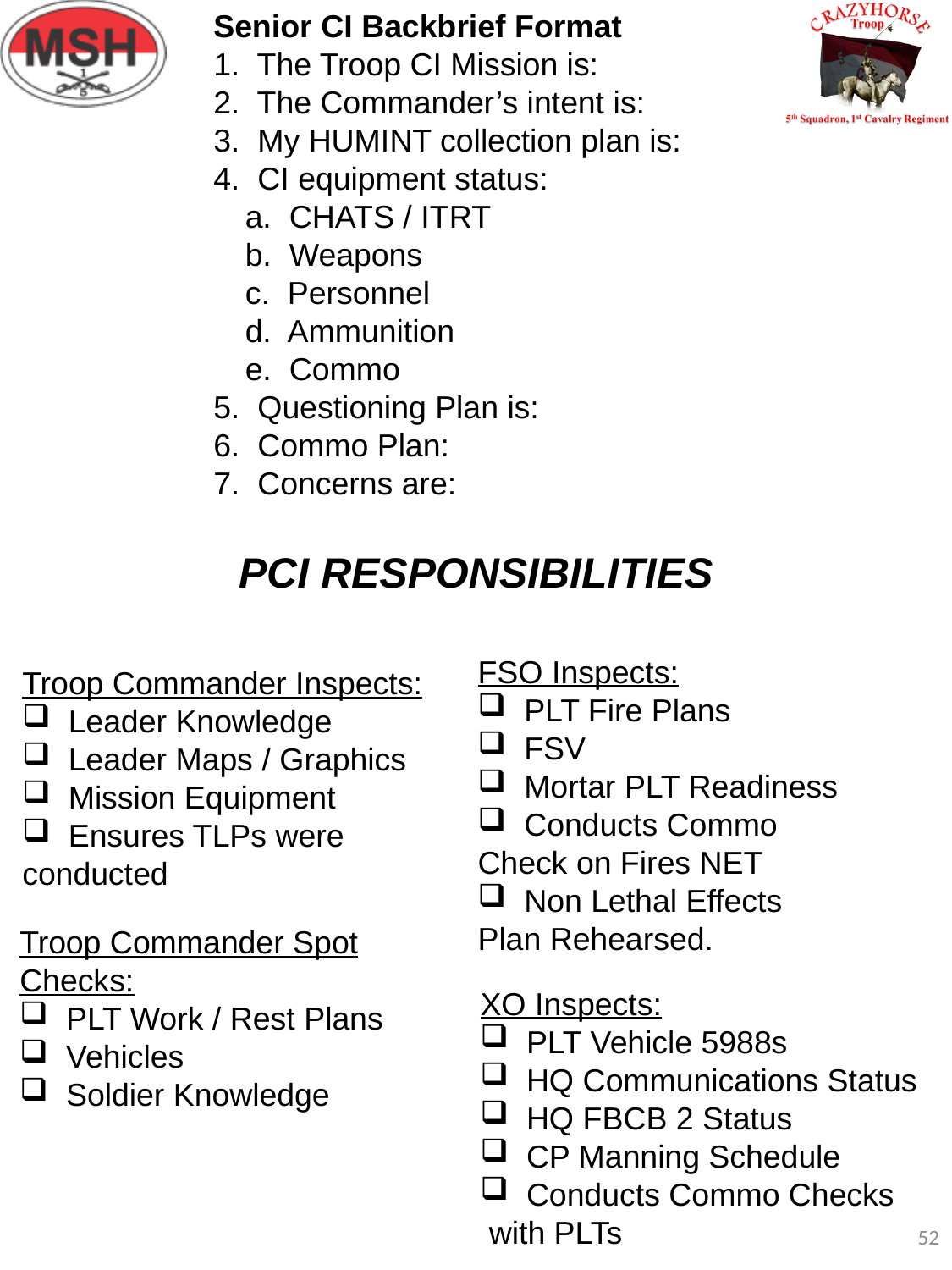

Senior CI Backbrief Format
1.  The Troop CI Mission is:
2.  The Commander’s intent is:
3.  My HUMINT collection plan is:
4.  CI equipment status:
	a.  CHATS / ITRT
	b.  Weapons
	c.  Personnel
	d.  Ammunition
	e.  Commo
5.  Questioning Plan is:
6.  Commo Plan:
7.  Concerns are:

PCI RESPONSIBILITIES
FSO Inspects:
  PLT Fire Plans
  FSV
  Mortar PLT Readiness
  Conducts Commo Check on Fires NET
  Non Lethal Effects Plan Rehearsed.
Troop Commander Inspects:
  Leader Knowledge
  Leader Maps / Graphics
  Mission Equipment
  Ensures TLPs were conducted
Troop Commander Spot Checks:
  PLT Work / Rest Plans
  Vehicles
  Soldier Knowledge

XO Inspects:
  PLT Vehicle 5988s
  HQ Communications Status
  HQ FBCB 2 Status
  CP Manning Schedule
  Conducts Commo Checks
 with PLTs
52